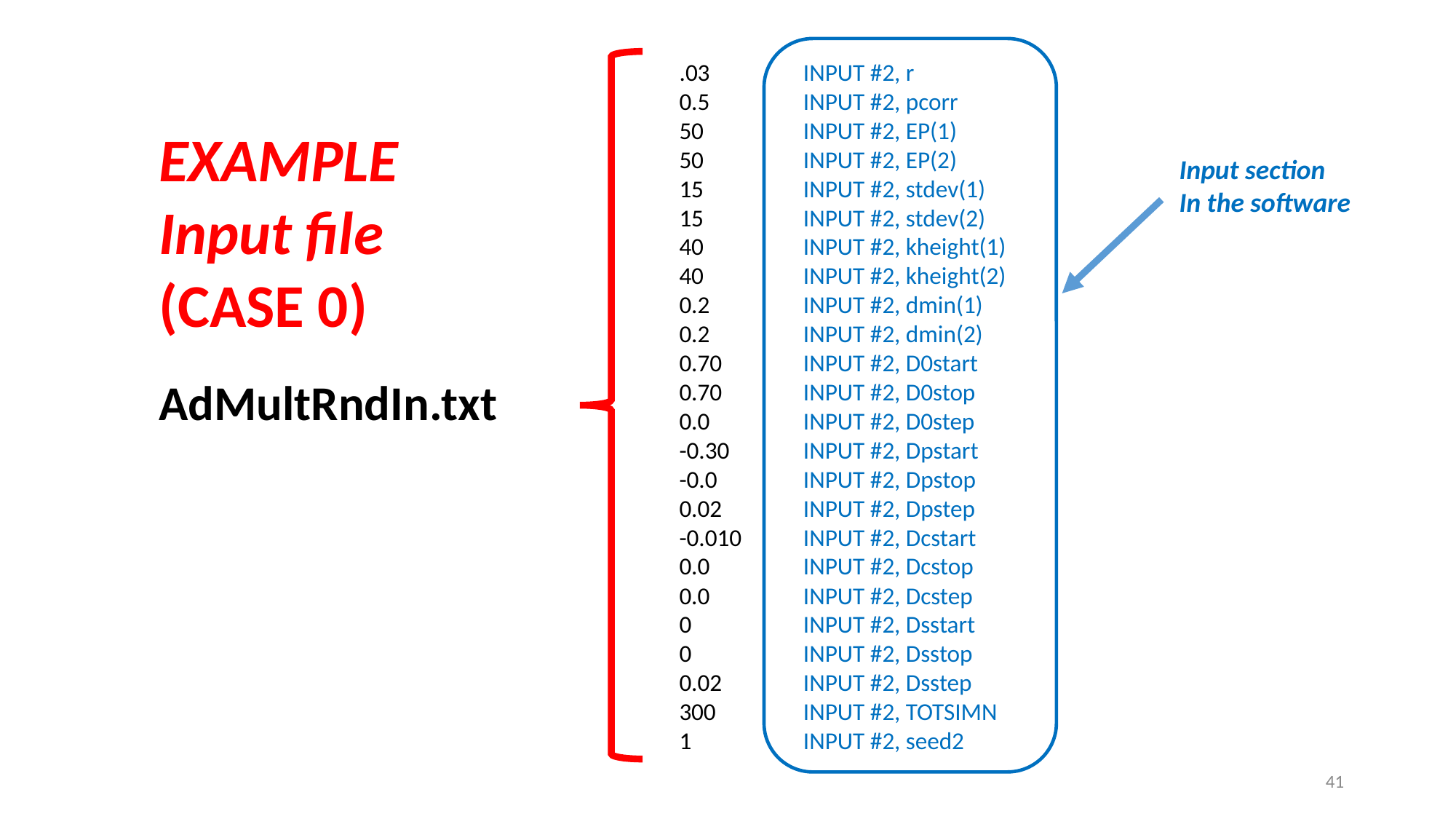

.03
0.5
50
50
15
15
40
40
0.2
0.2
0.70
0.70
0.0
-0.30
-0.0
0.02
-0.010
0.0
0.0
0
0
0.02
300
1
INPUT #2, r
INPUT #2, pcorr
INPUT #2, EP(1)
INPUT #2, EP(2)
INPUT #2, stdev(1)
INPUT #2, stdev(2)
INPUT #2, kheight(1)
INPUT #2, kheight(2)
INPUT #2, dmin(1)
INPUT #2, dmin(2)
INPUT #2, D0start
INPUT #2, D0stop
INPUT #2, D0step
INPUT #2, Dpstart
INPUT #2, Dpstop
INPUT #2, Dpstep
INPUT #2, Dcstart
INPUT #2, Dcstop
INPUT #2, Dcstep
INPUT #2, Dsstart
INPUT #2, Dsstop
INPUT #2, Dsstep
INPUT #2, TOTSIMN
INPUT #2, seed2
EXAMPLE
Input file
(CASE 0)

AdMultRndIn.txt

Input section
In the software
41